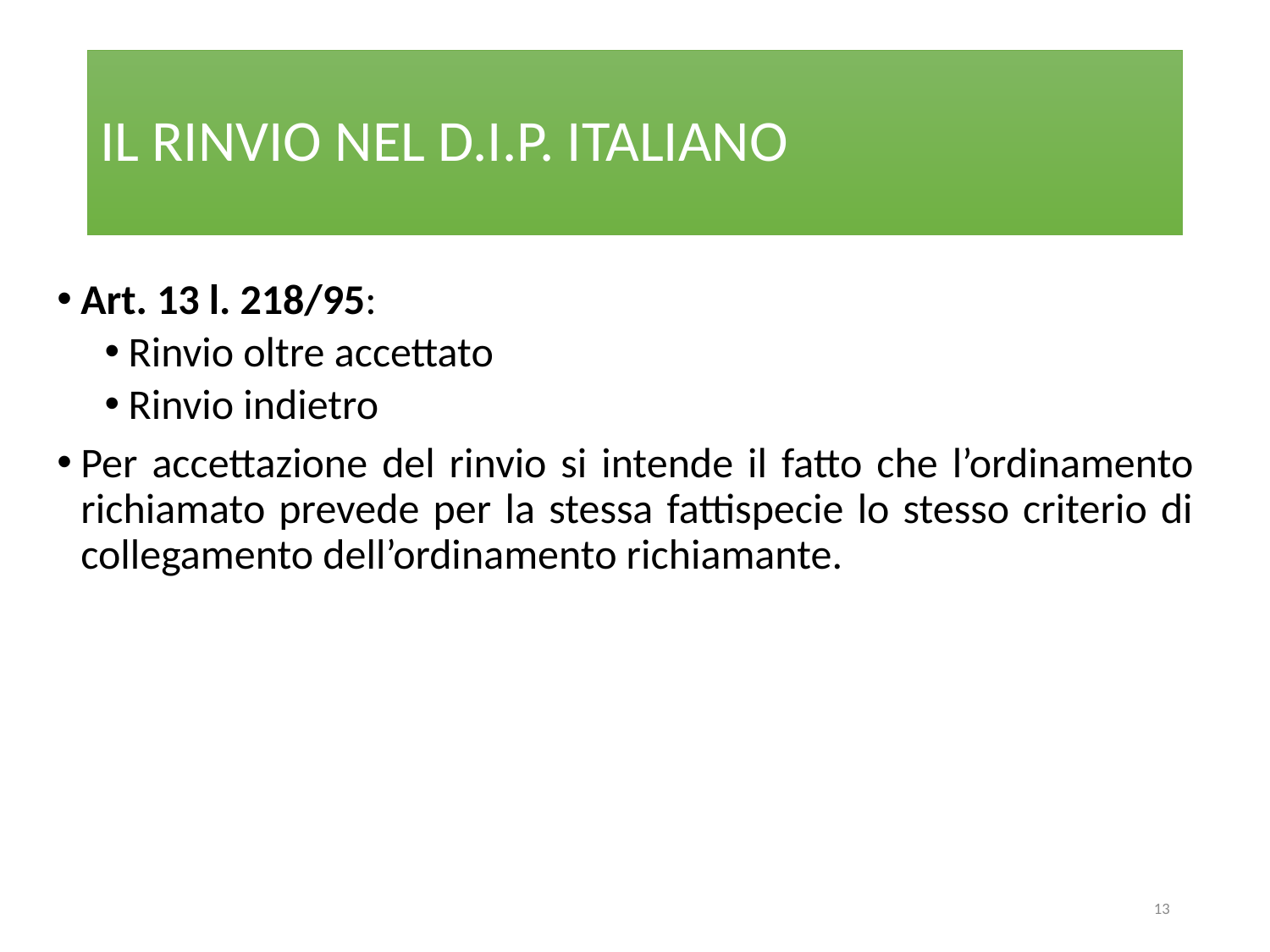

# IL RINVIO NEL D.I.P. ITALIANO
Art. 13 l. 218/95:
Rinvio oltre accettato
Rinvio indietro
Per accettazione del rinvio si intende il fatto che l’ordinamento richiamato prevede per la stessa fattispecie lo stesso criterio di collegamento dell’ordinamento richiamante.
13